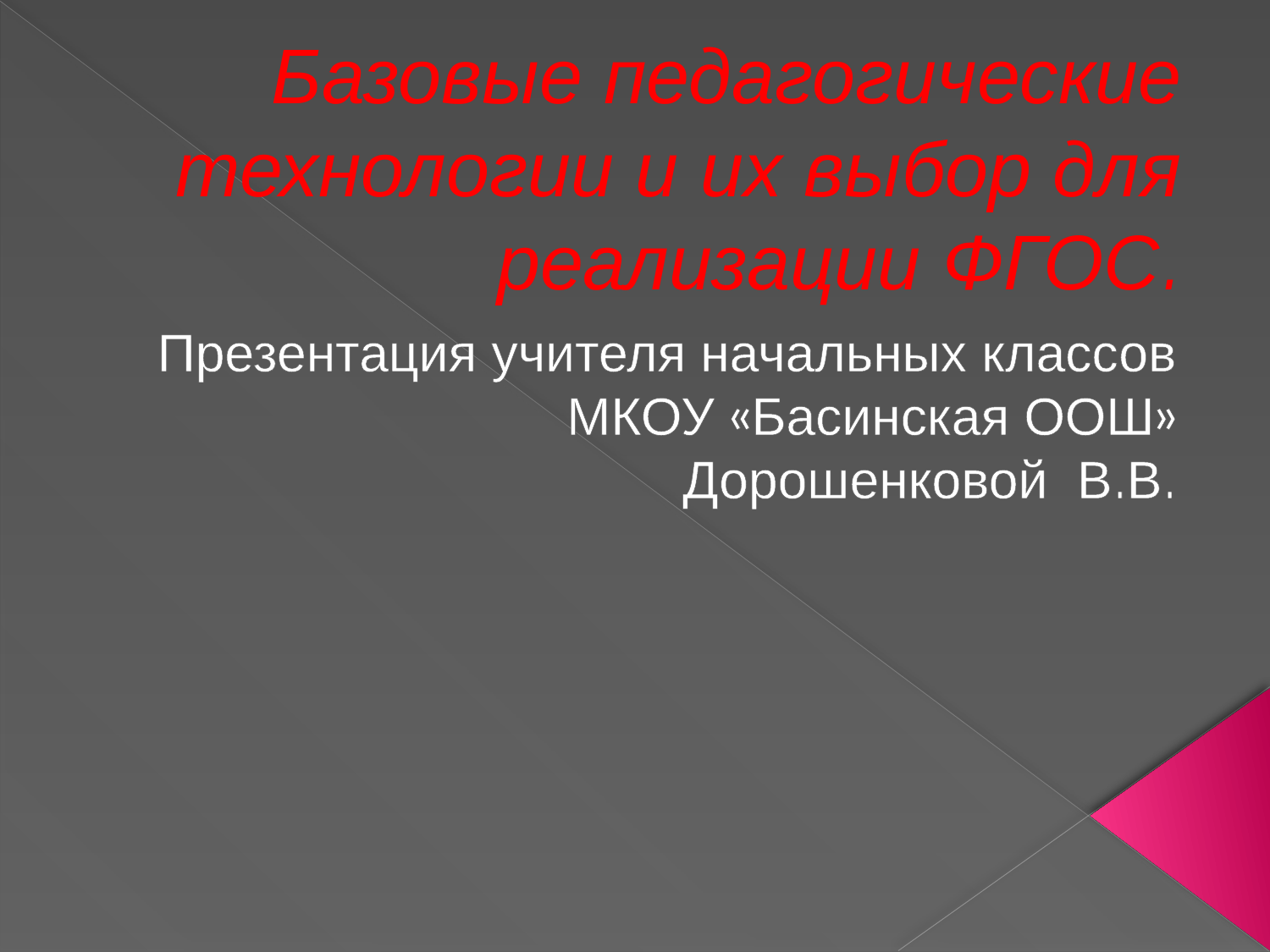

# Базовые педагогические технологии и их выбор для реализации ФГОС.
Презентация учителя начальных классов МКОУ «Басинская ООШ»
Дорошенковой  В.В.